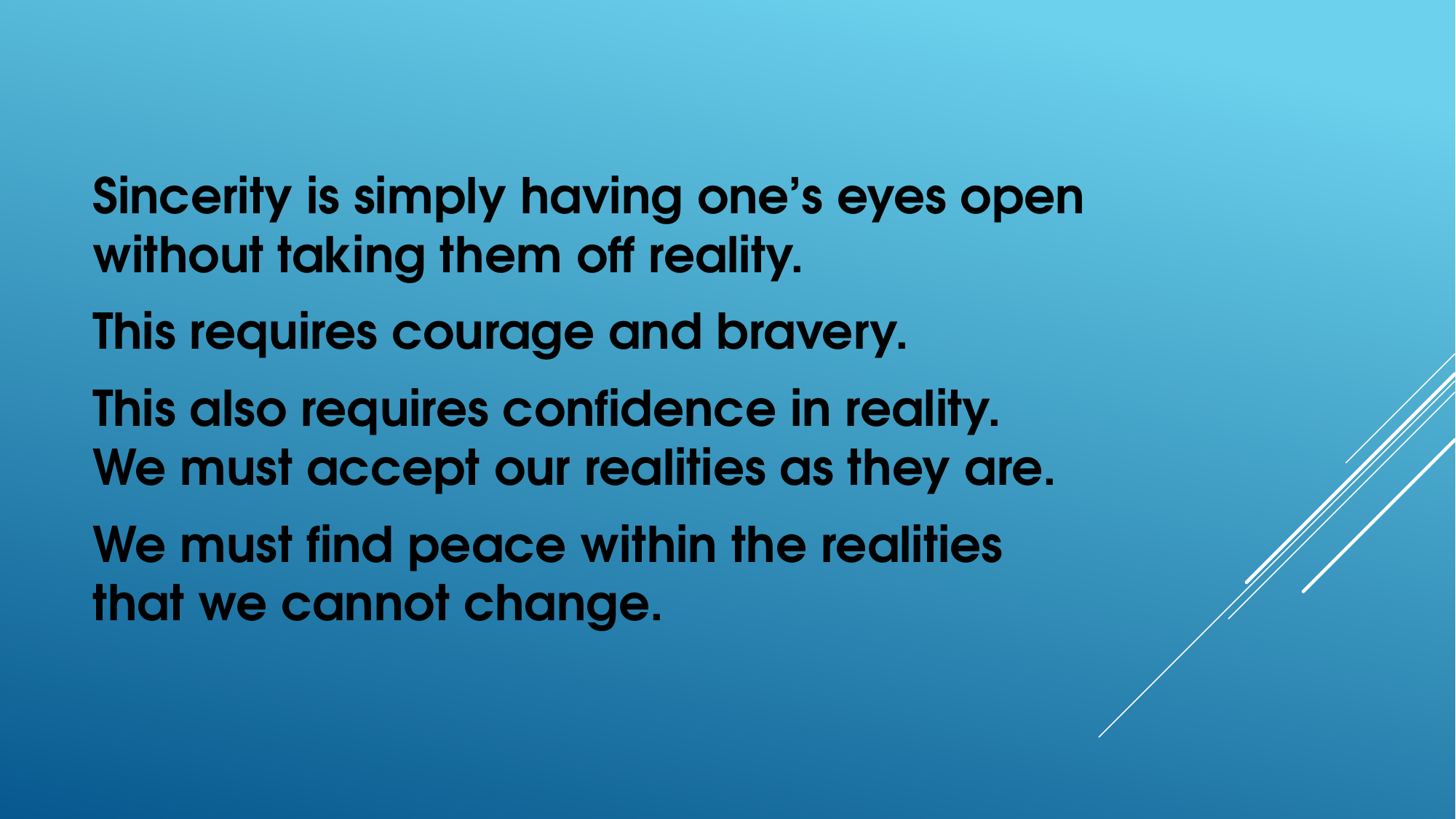

Sincerity is simply having one’s eyes open without taking them off reality.
This requires courage and bravery.
This also requires confidence in reality. We must accept our realities as they are.
We must find peace within the realities that we cannot change.